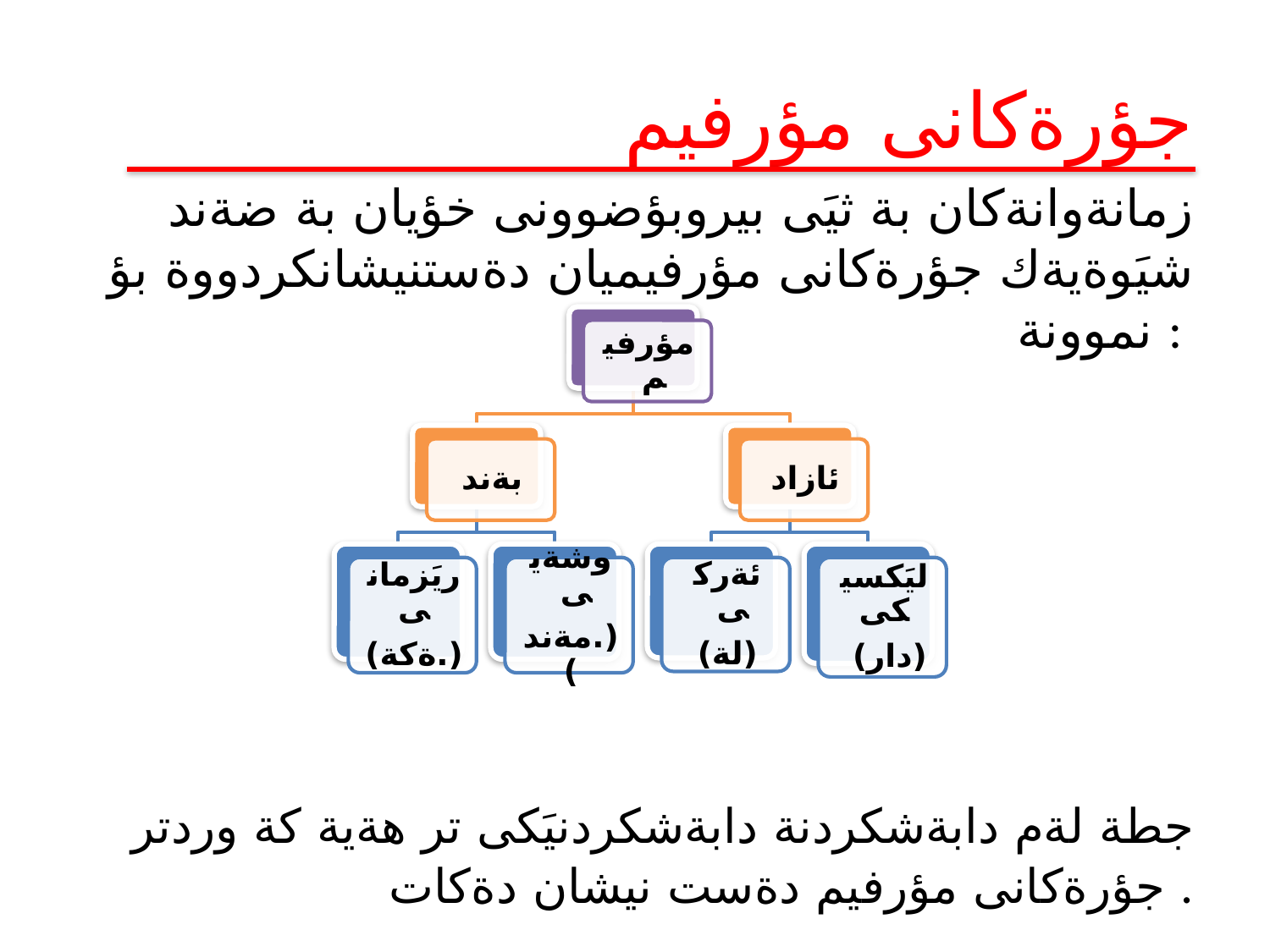

# جؤرةكانى مؤرفيم
زمانةوانةكان بة ثيَى بيروبؤضوونى خؤيان بة ضةند شيَوةيةك جؤرةكانى مؤرفيميان دةستنيشانكردووة بؤ نموونة :

جطة لةم دابةشكردنة دابةشكردنيَكى تر هةية كة وردتر جؤرةكانى مؤرفيم دةست نيشان دةكات .
مؤرفيم
بةند
ريَزمانى
(.ةكة)
وشةيى
(.مةند)
ئازاد
ئةركى
(لة)
ليَكسيكى
(دار)